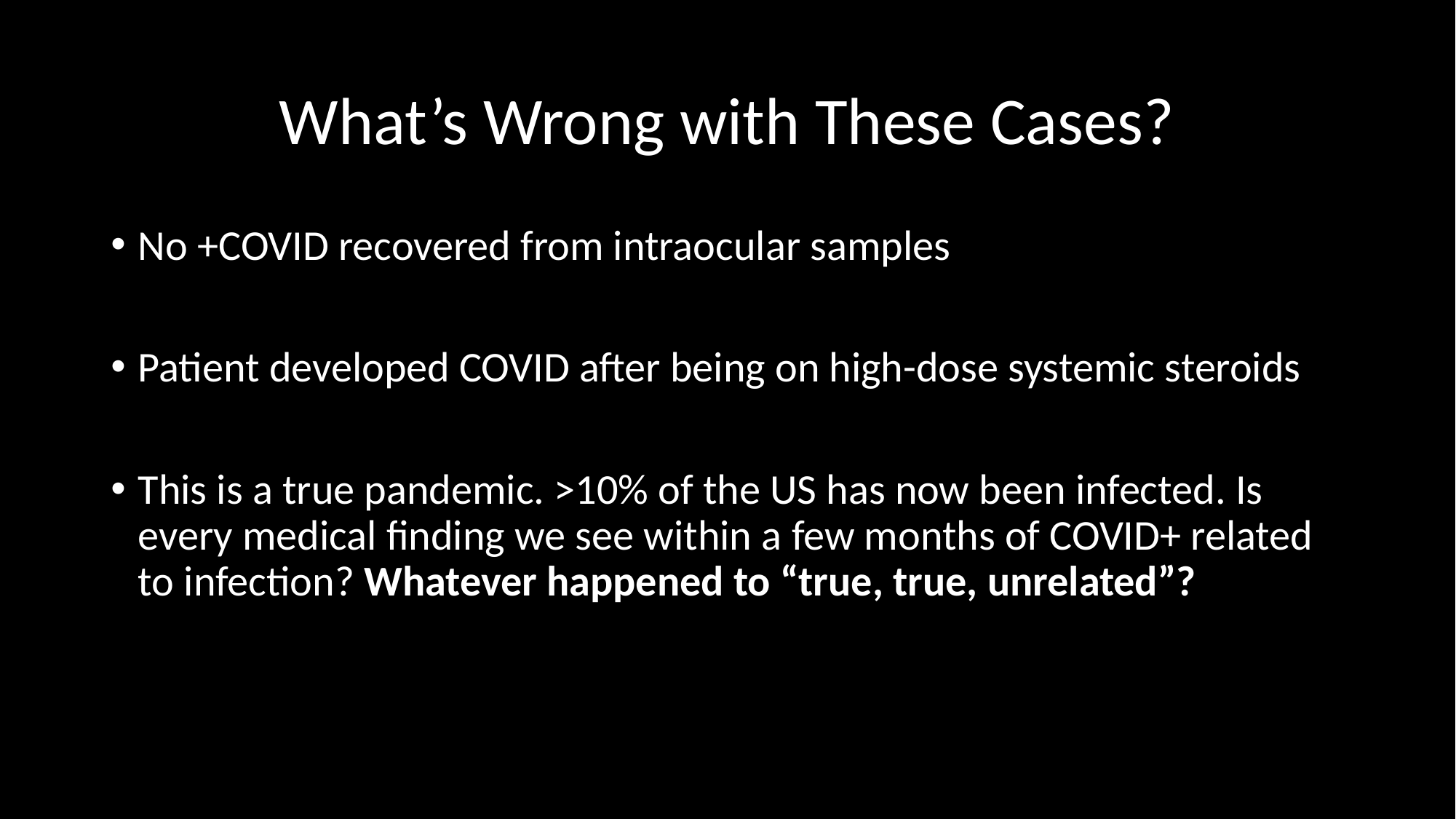

# What’s Wrong with These Cases?
No +COVID recovered from intraocular samples

Patient developed COVID after being on high-dose systemic steroids

This is a true pandemic. >10% of the US has now been infected. Is every medical finding we see within a few months of COVID+ related to infection? Whatever happened to “true, true, unrelated”?